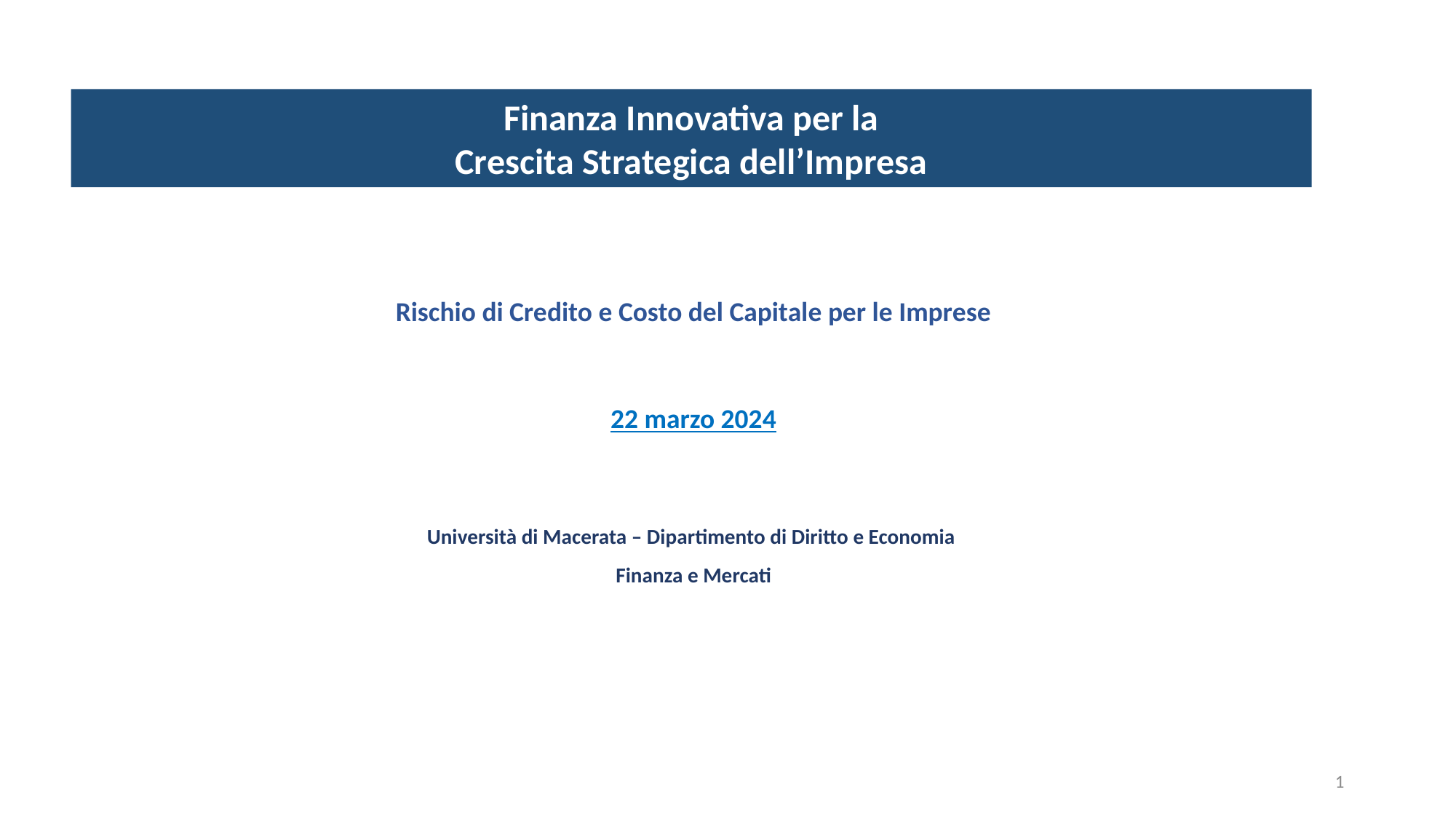

Finanza Innovativa per la
Crescita Strategica dell’Impresa

Rischio di Credito e Costo del Capitale per le Imprese

22 marzo 2024

Università di Macerata – Dipartimento di Diritto e Economia
Finanza e Mercati

1